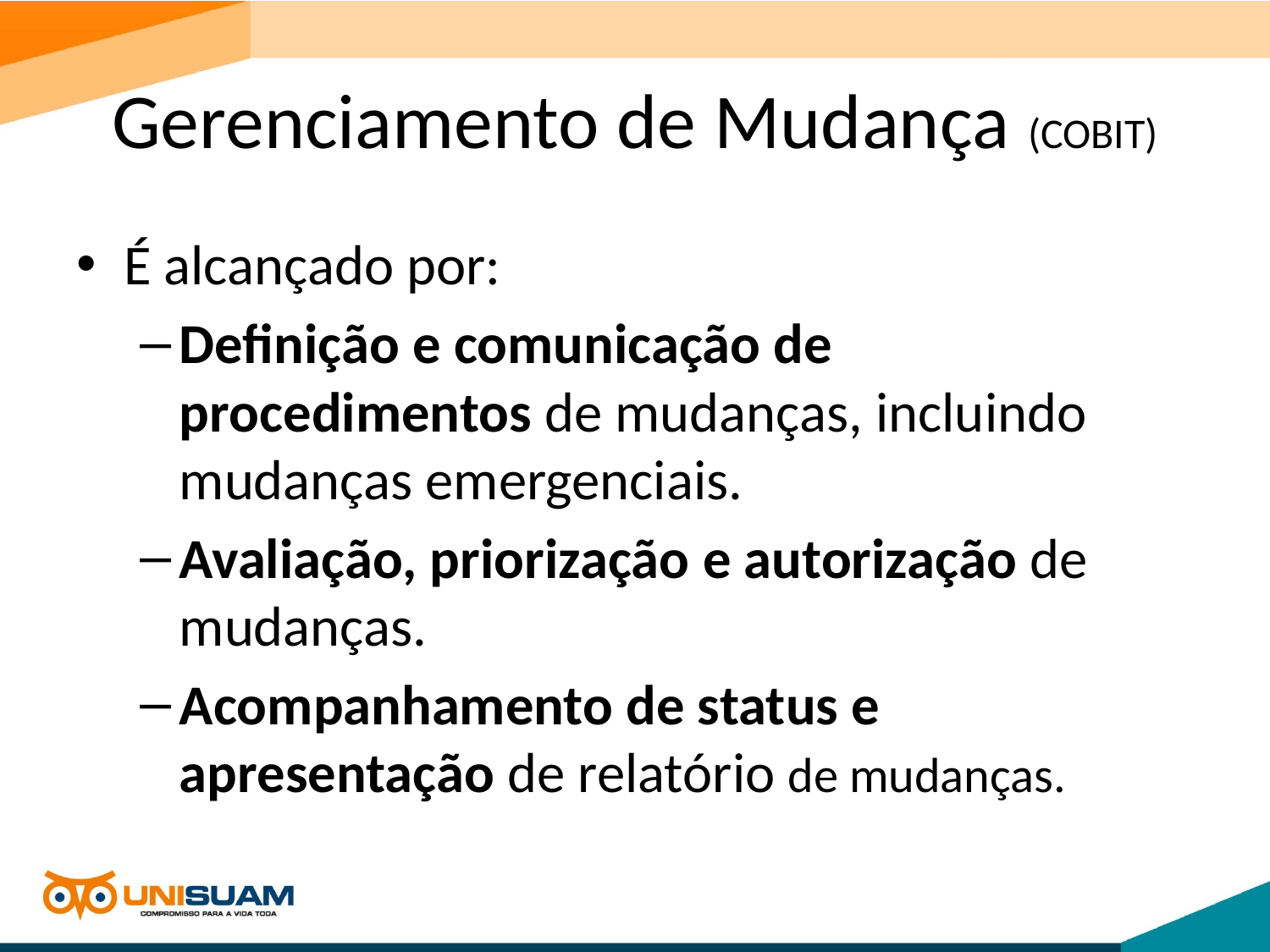

# Gerenciamento de Mudança (COBIT)
É alcançado por:
Definição e comunicação de procedimentos de mudanças, incluindo mudanças emergenciais.
Avaliação, priorização e autorização de mudanças.
Acompanhamento de status e apresentação de relatório de mudanças.